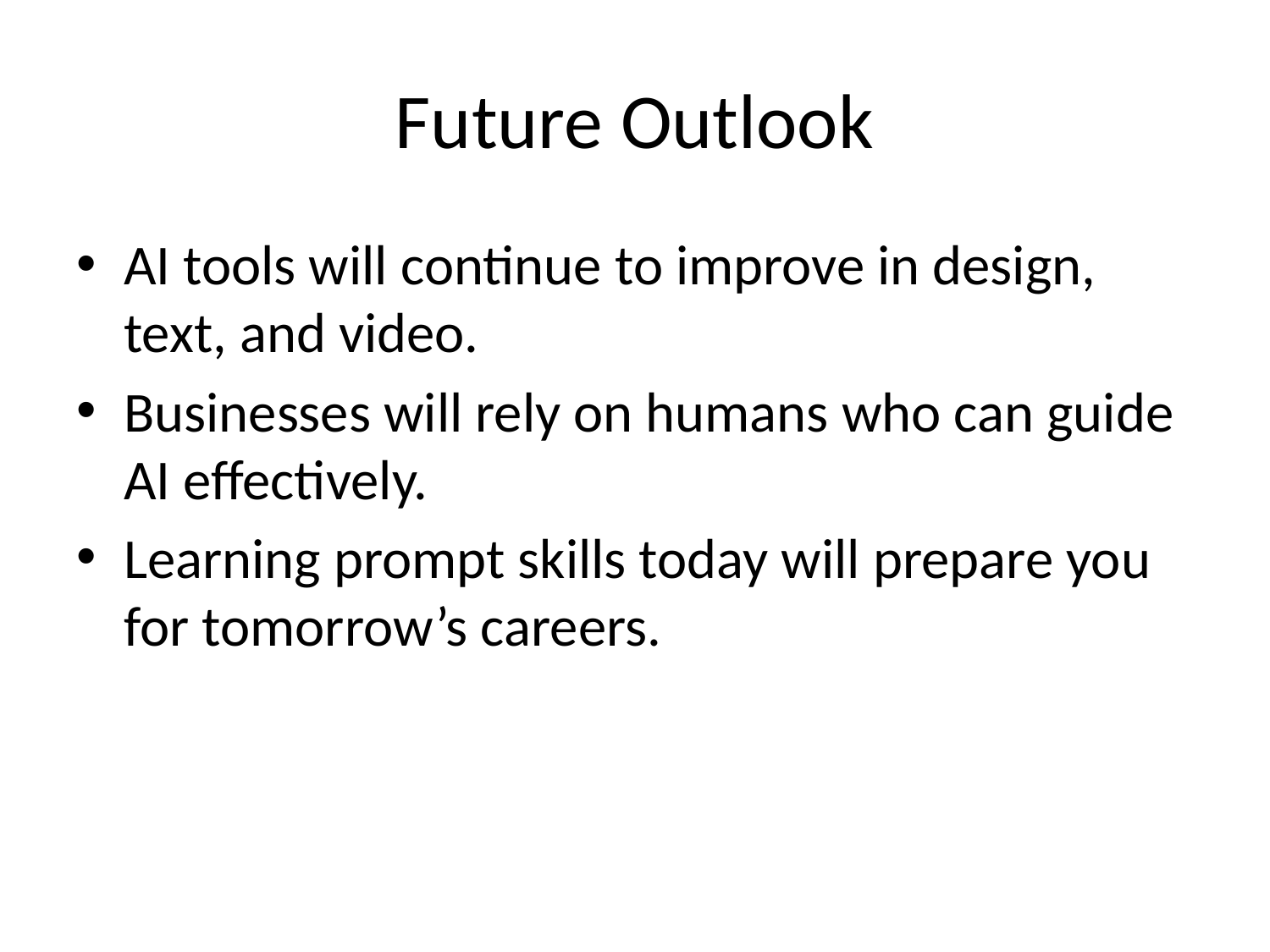

# Future Outlook
AI tools will continue to improve in design, text, and video.
Businesses will rely on humans who can guide AI effectively.
Learning prompt skills today will prepare you for tomorrow’s careers.